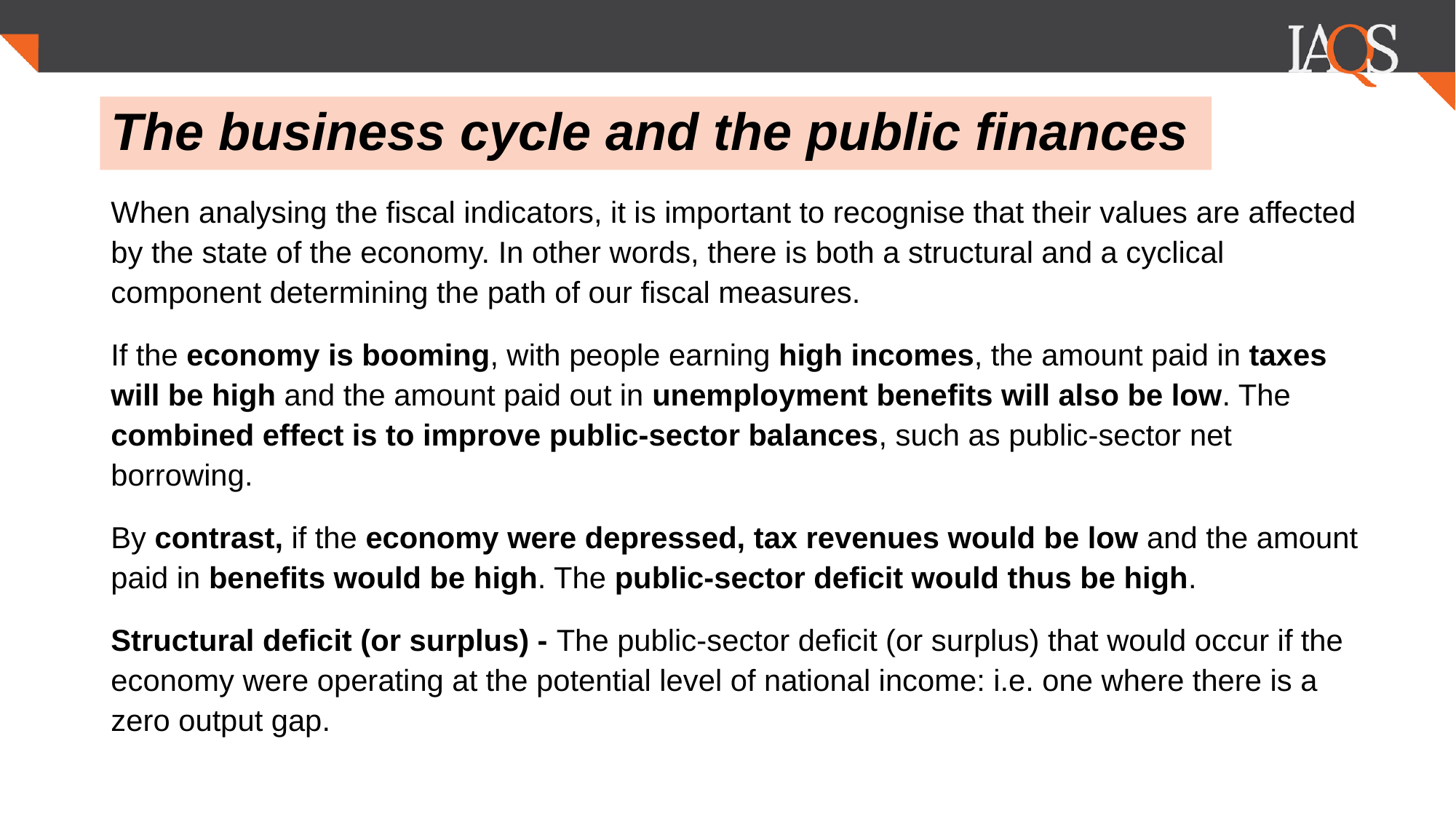

# The business cycle and the public finances
When analysing the fiscal indicators, it is important to recognise that their values are affected by the state of the economy. In other words, there is both a structural and a cyclical component determining the path of our fiscal measures.
If the economy is booming, with people earning high incomes, the amount paid in taxes will be high and the amount paid out in unemployment benefits will also be low. The combined effect is to improve public-sector balances, such as public-sector net borrowing.
By contrast, if the economy were depressed, tax revenues would be low and the amount paid in benefits would be high. The public-sector deficit would thus be high.
Structural deficit (or surplus) - The public-sector deficit (or surplus) that would occur if the economy were operating at the potential level of national income: i.e. one where there is a zero output gap.